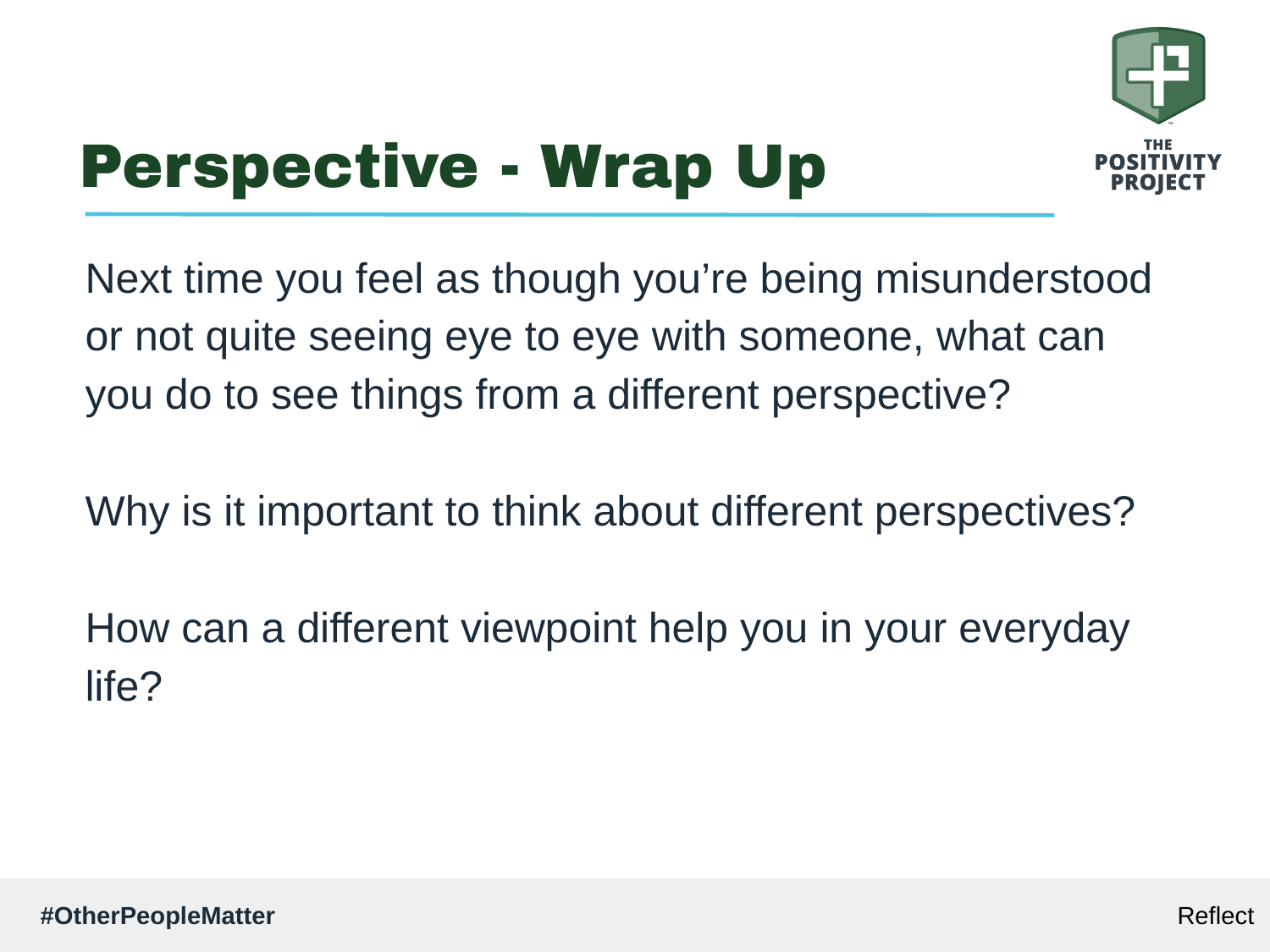

# Perspective - Wrap Up
Next time you feel as though you’re being misunderstood or not quite seeing eye to eye with someone, what can you do to see things from a different perspective?

Why is it important to think about different perspectives?

How can a different viewpoint help you in your everyday life?

Reflect